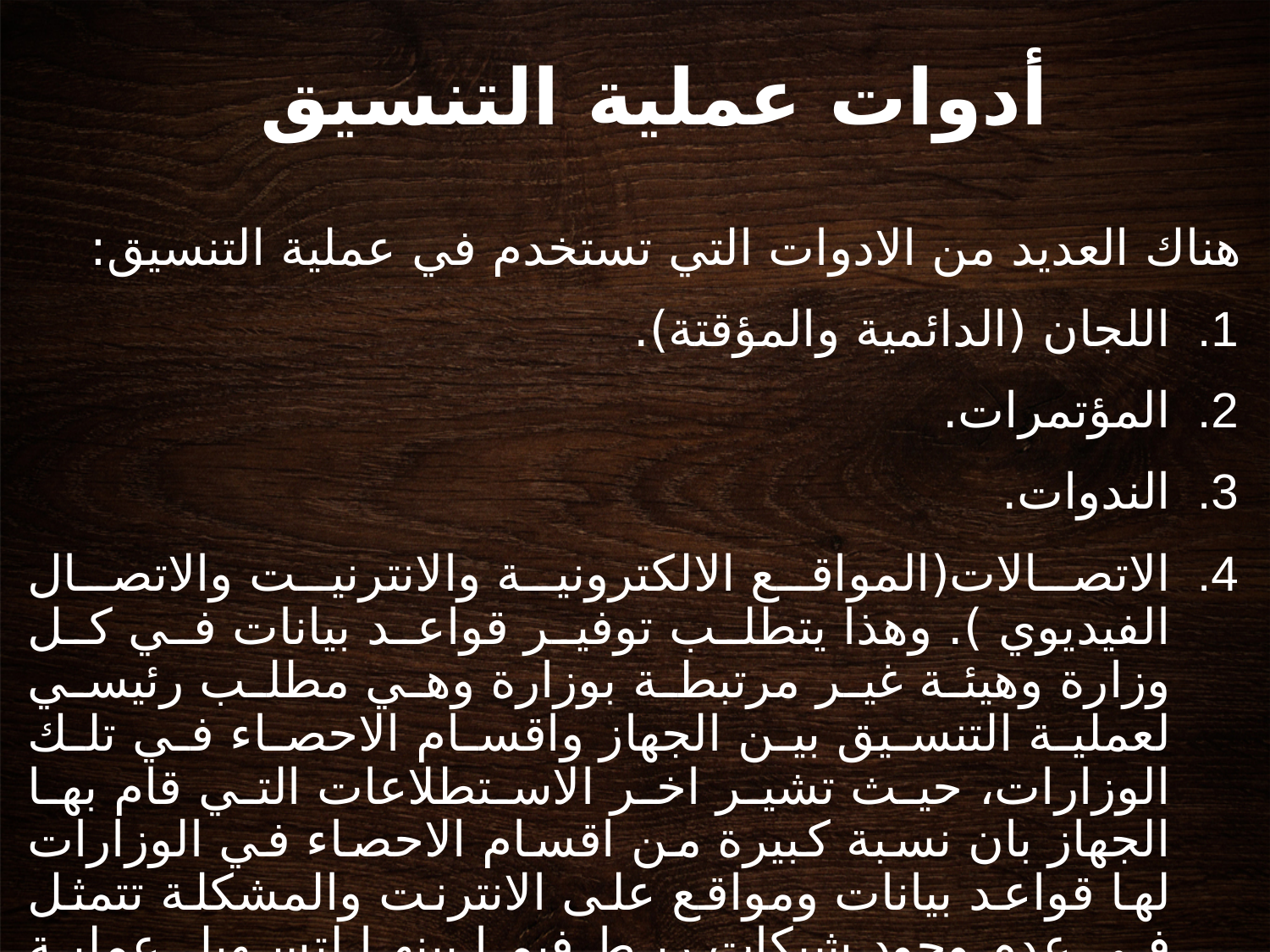

# أدوات عملية التنسيق
هناك العديد من الادوات التي تستخدم في عملية التنسيق:
اللجان (الدائمية والمؤقتة).
المؤتمرات.
الندوات.
الاتصالات(المواقع الالكترونية والانترنيت والاتصال الفيديوي ). وهذا يتطلب توفير قواعد بيانات في كل وزارة وهيئة غير مرتبطة بوزارة وهي مطلب رئيسي لعملية التنسيق بين الجهاز واقسام الاحصاء في تلك الوزارات، حيث تشير اخر الاستطلاعات التي قام بها الجهاز بان نسبة كبيرة من اقسام الاحصاء في الوزارات لها قواعد بيانات ومواقع على الانترنت والمشكلة تتمثل في عدم وجود شبكات ربط فيما بينها لتسهيل عملية التنسيق .